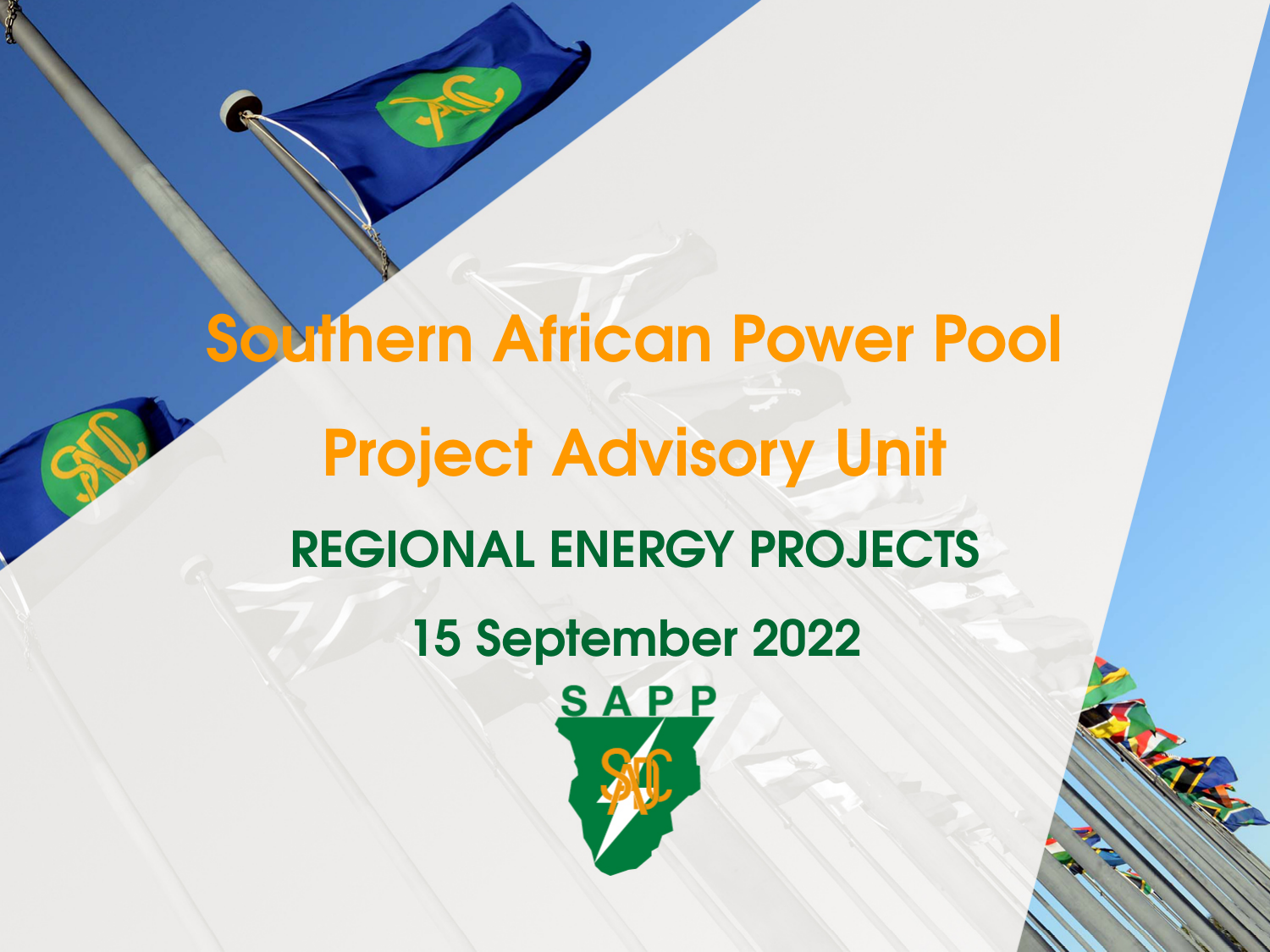

# Southern African Power Pool Project Advisory Unit REGIONAL ENERGY PROJECTS 15 September 2022